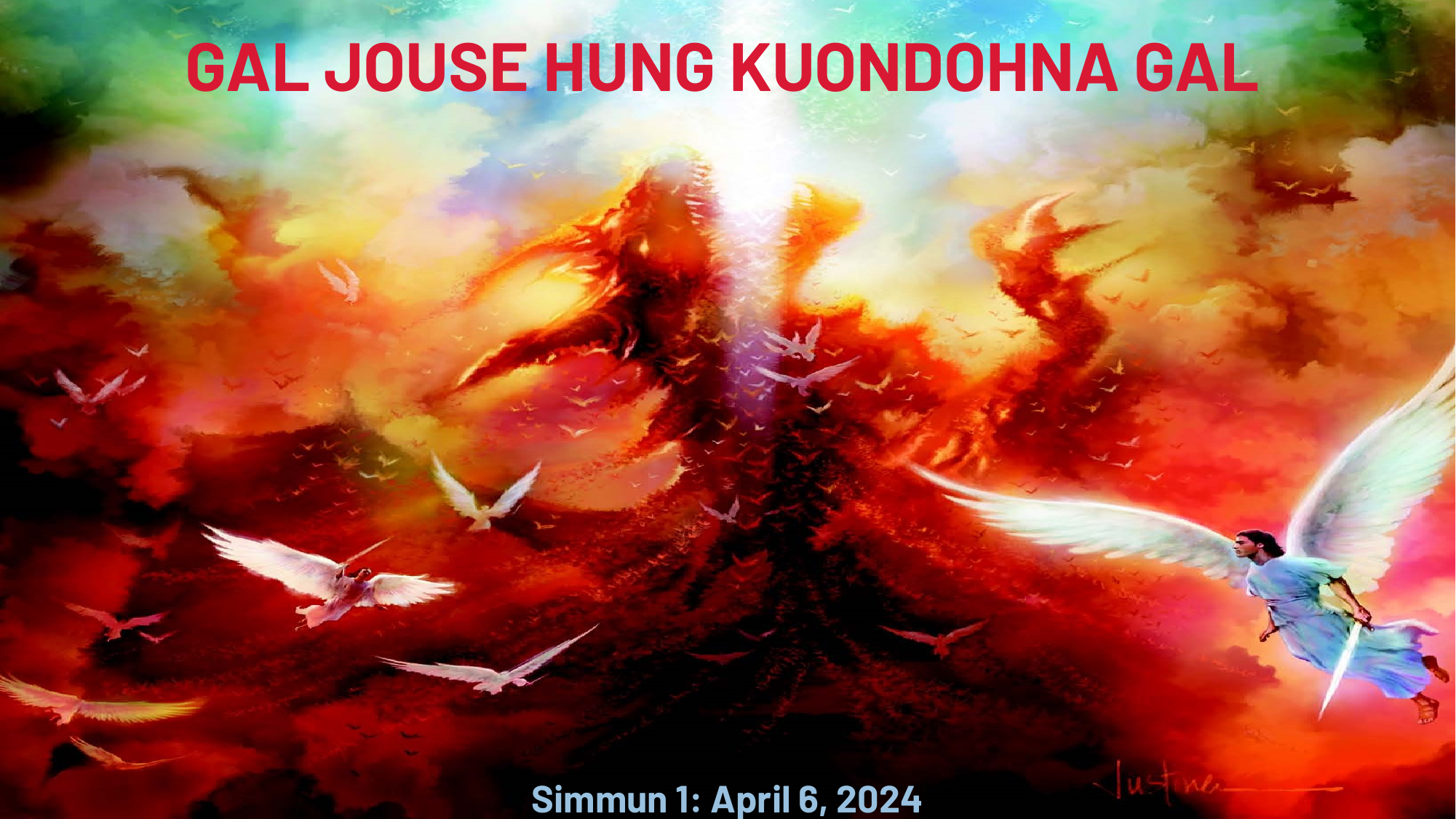

GAL JOUSE HUNG KUONDOHNA GAL
Simmun 1: April 6, 2024